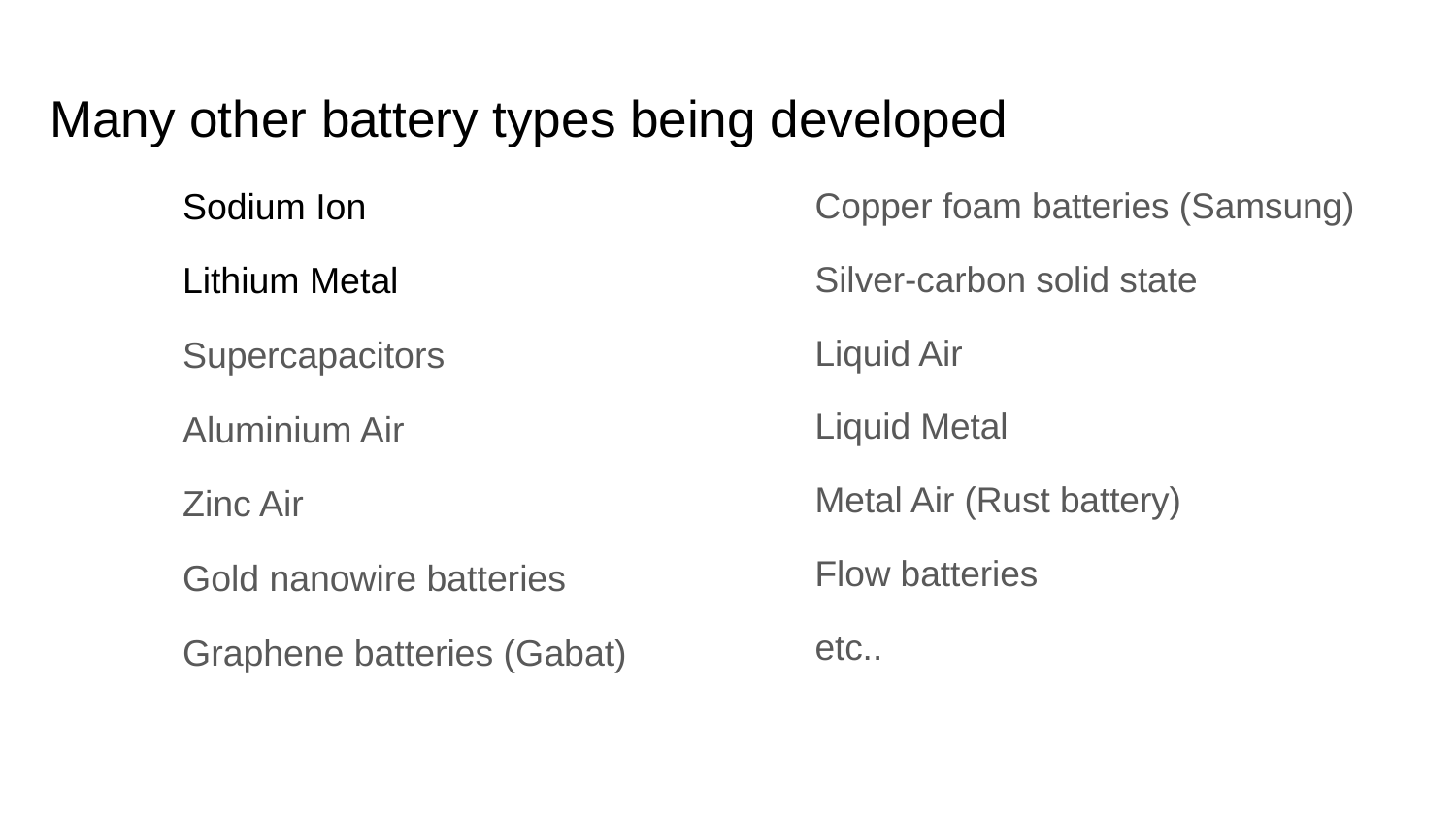

# Many other battery types being developed
Sodium Ion
Lithium Metal
Supercapacitors
Aluminium Air
Zinc Air
Gold nanowire batteries
Graphene batteries (Gabat)
Copper foam batteries (Samsung)
Silver-carbon solid state
Liquid Air
Liquid Metal
Metal Air (Rust battery)
Flow batteries
etc..